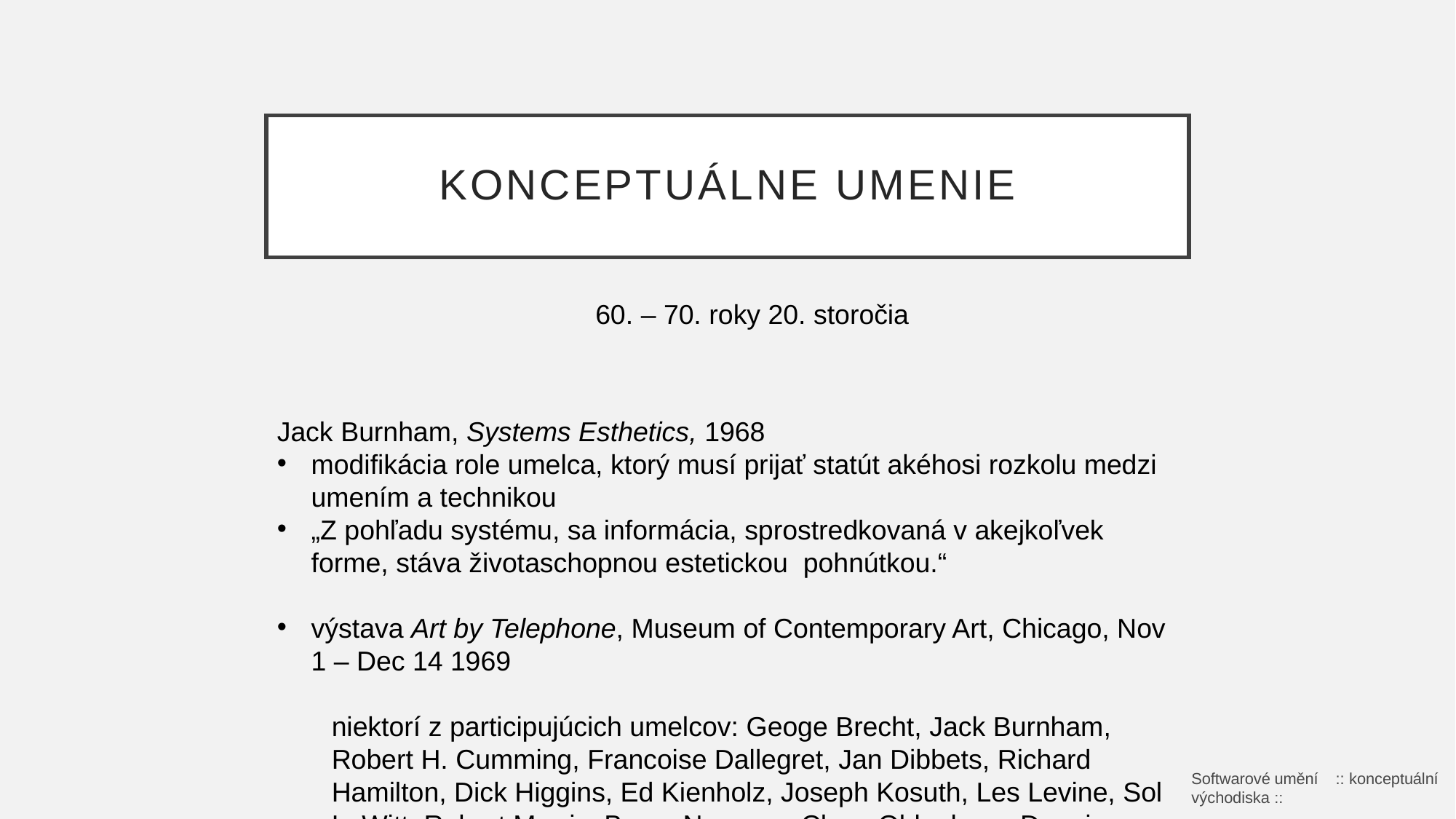

# Konceptuálne umenie
60. – 70. roky 20. storočia
Jack Burnham, Systems Esthetics, 1968
modifikácia role umelca, ktorý musí prijať statút akéhosi rozkolu medzi umením a technikou
„Z pohľadu systému, sa informácia, sprostredkovaná v akejkoľvek forme, stáva životaschopnou estetickou  pohnútkou.“

výstava Art by Telephone, Museum of Contemporary Art, Chicago, Nov 1 – Dec 14 1969

niektorí z participujúcich umelcov: Geoge Brecht, Jack Burnham, Robert H. Cumming, Francoise Dallegret, Jan Dibbets, Richard Hamilton, Dick Higgins, Ed Kienholz, Joseph Kosuth, Les Levine, Sol LeWitt, Robert Morris, Bruce Nauman, Claes Oldenburg, Dennis Oppenheim, Guenther Uecker, Stan Van Der Beek, Viner Wolf Vostell, William Wegman, William T. Wiley a ďaľší.
Softwarové umění    :: konceptuální východiska ::